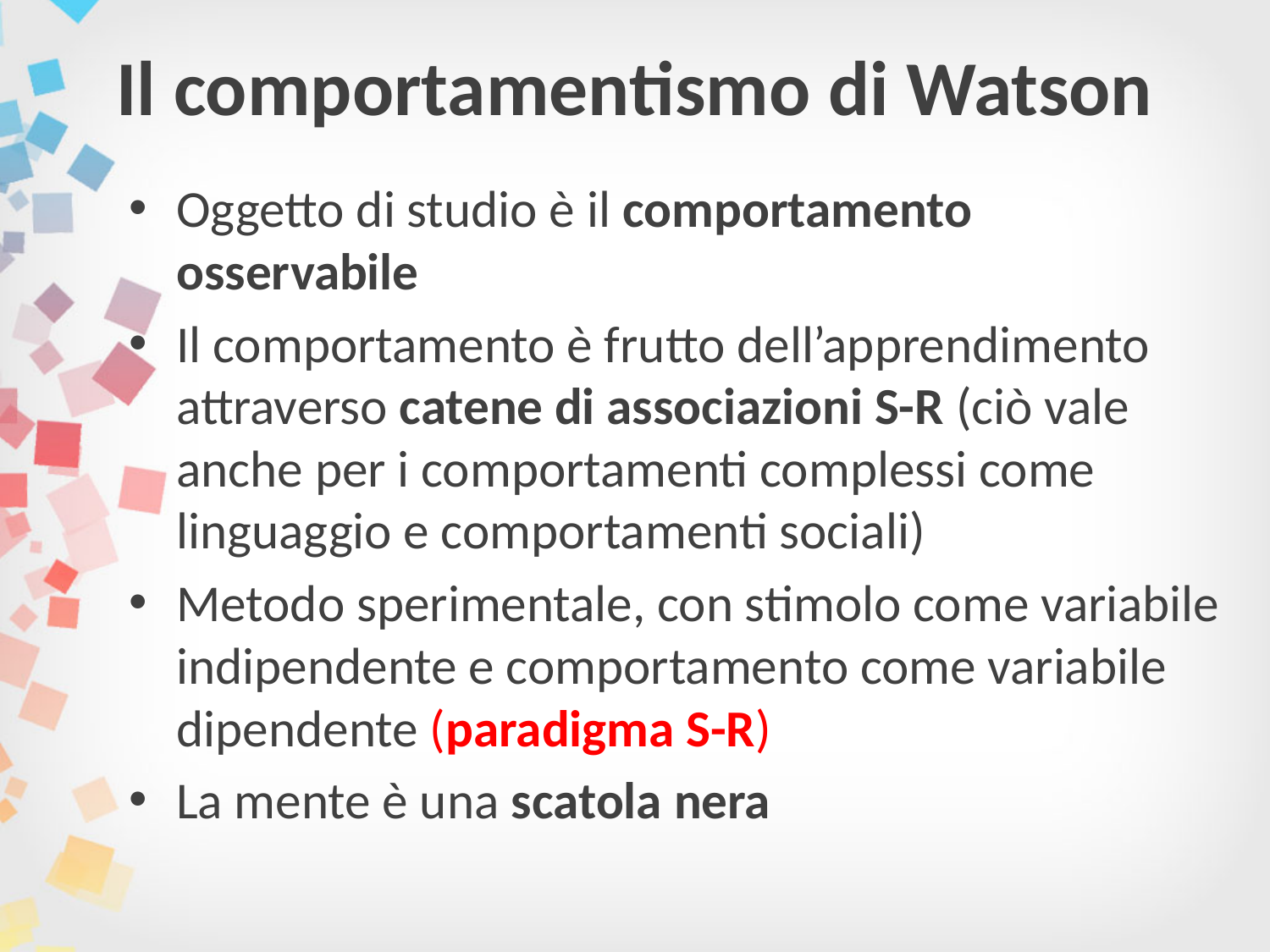

# Il comportamentismo di Watson
Oggetto di studio è il comportamento osservabile
Il comportamento è frutto dell’apprendimento attraverso catene di associazioni S-R (ciò vale anche per i comportamenti complessi come linguaggio e comportamenti sociali)
Metodo sperimentale, con stimolo come variabile indipendente e comportamento come variabile dipendente (paradigma S-R)
La mente è una scatola nera